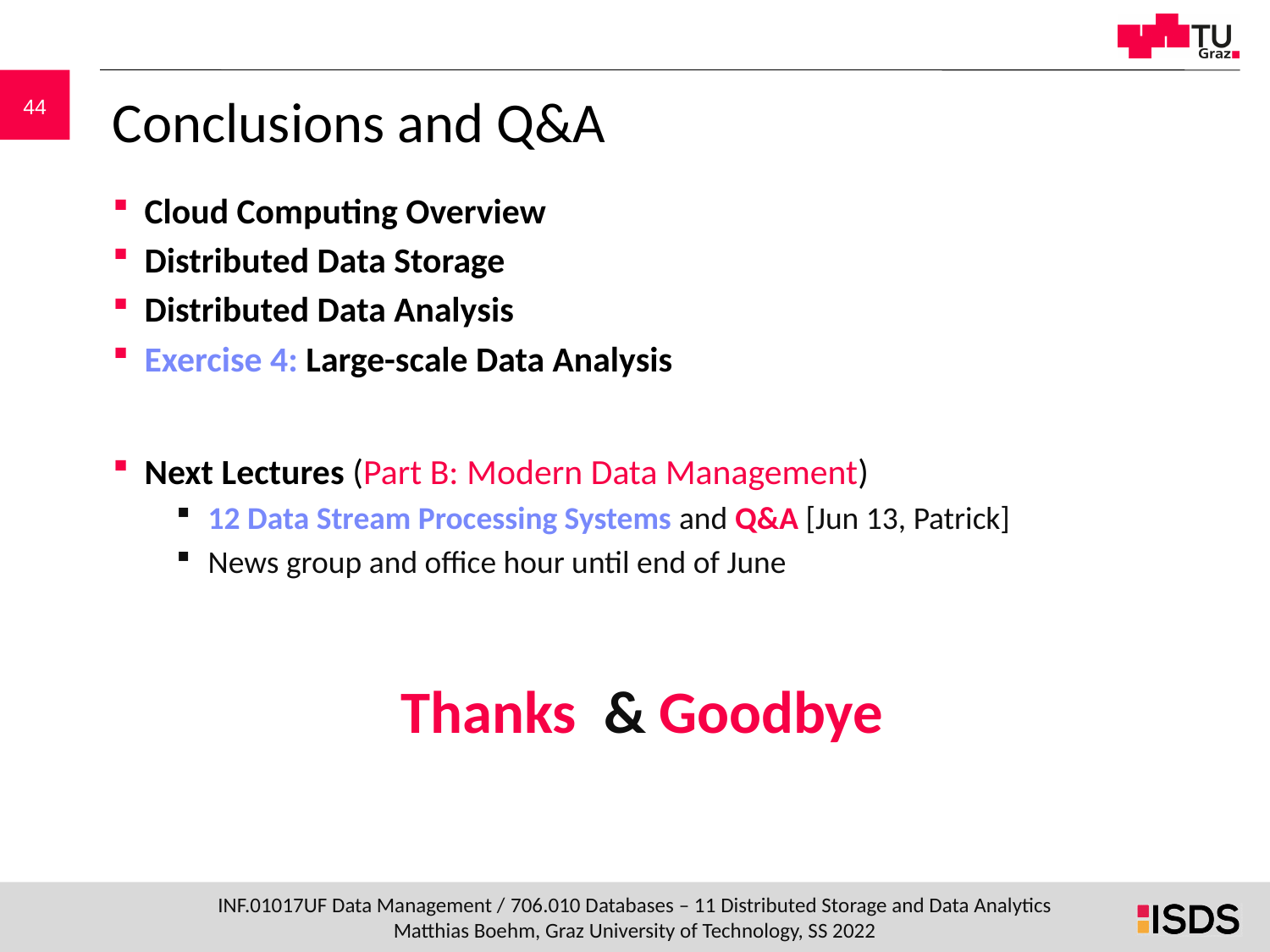

# Conclusions and Q&A
Cloud Computing Overview
Distributed Data Storage
Distributed Data Analysis
Exercise 4: Large-scale Data Analysis

Next Lectures (Part B: Modern Data Management)
12 Data Stream Processing Systems and Q&A [Jun 13, Patrick]
News group and office hour until end of June
Thanks  & Goodbye